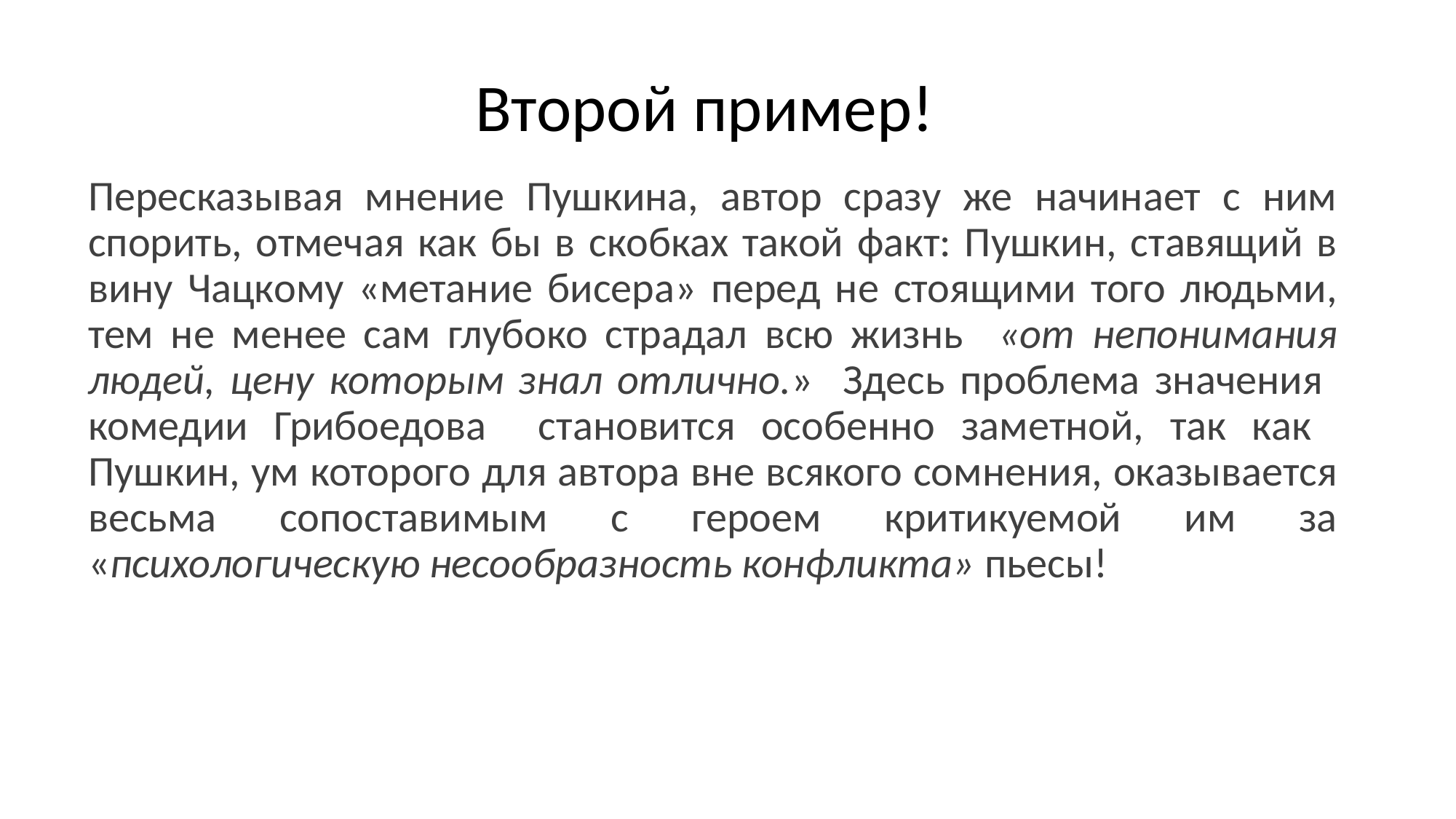

# Второй пример!
Пересказывая мнение Пушкина, автор сразу же начинает с ним спорить, отмечая как бы в скобках такой факт: Пушкин, ставящий в вину Чацкому «метание бисера» перед не стоящими того людьми, тем не менее сам глубоко страдал всю жизнь  «от непонимания людей, цену которым знал отлично.»  Здесь проблема значения  комедии Грибоедова  становится особенно заметной, так как  Пушкин, ум которого для автора вне всякого сомнения, оказывается весьма сопоставимым с героем критикуемой им за «психологическую несообразность конфликта» пьесы!